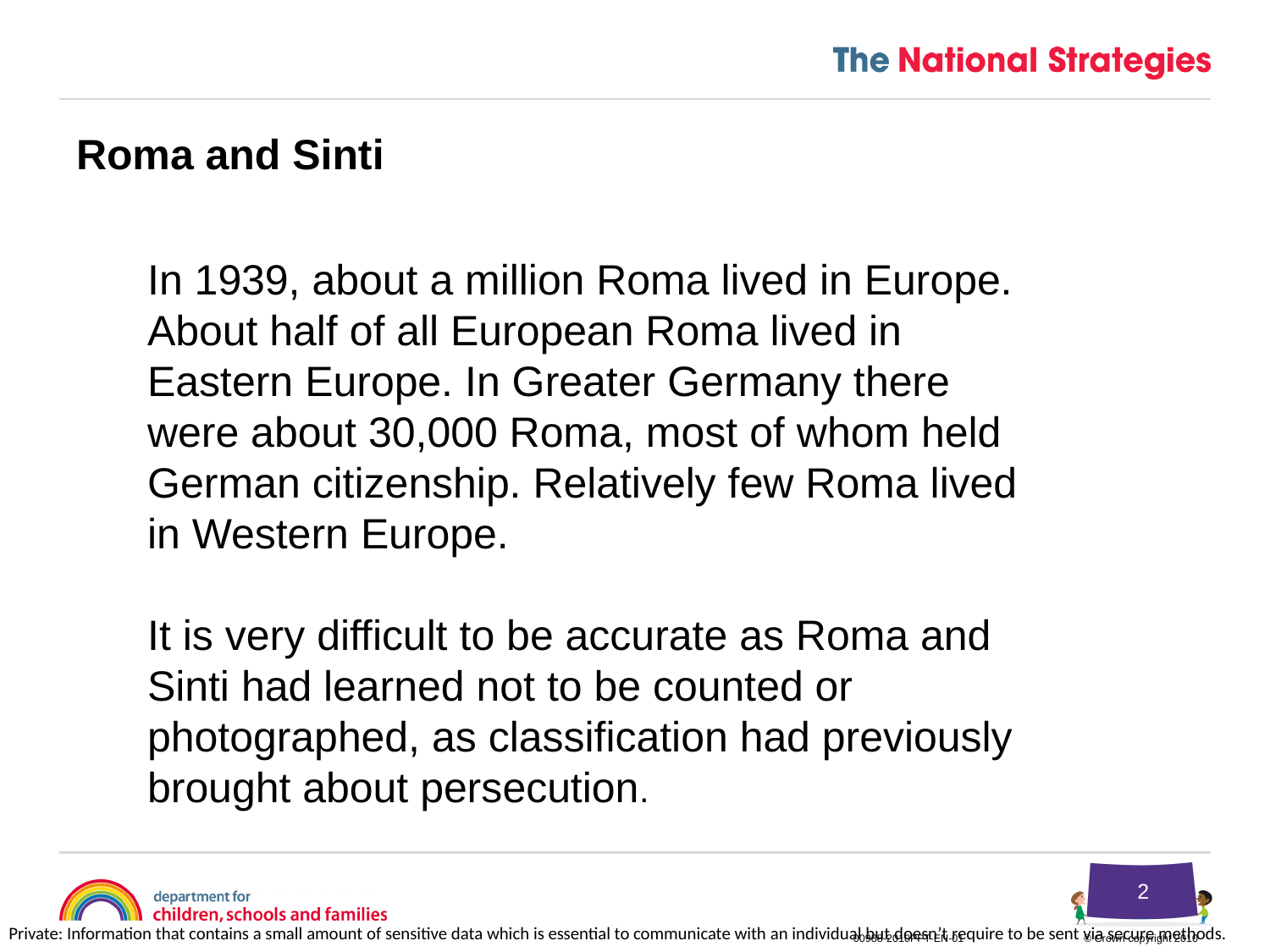

Roma and Sinti
In 1939, about a million Roma lived in Europe. About half of all European Roma lived in Eastern Europe. In Greater Germany there were about 30,000 Roma, most of whom held German citizenship. Relatively few Roma lived in Western Europe.

It is very difficult to be accurate as Roma and Sinti had learned not to be counted or photographed, as classification had previously brought about persecution.
2